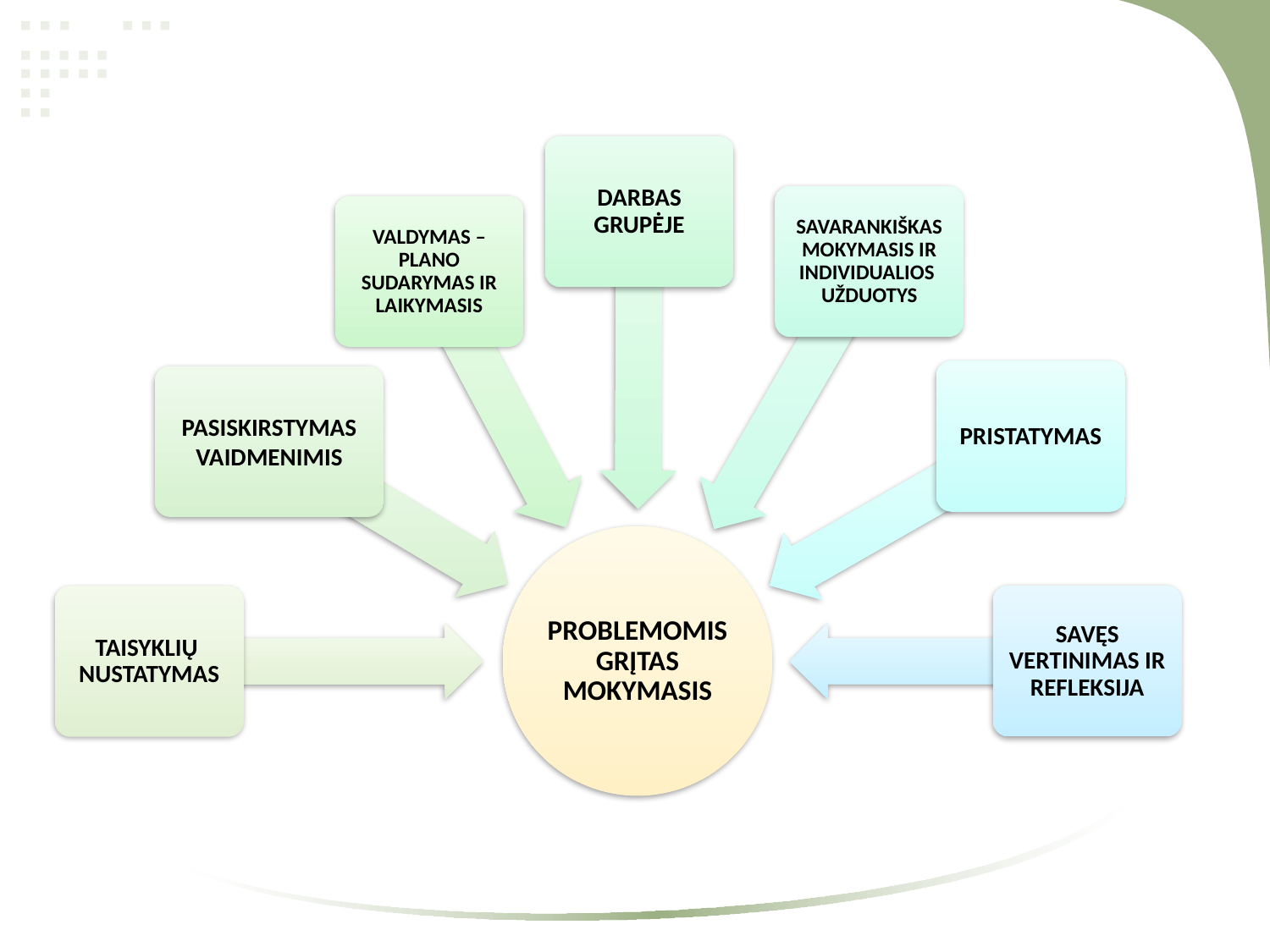

PROBLEMOMIS GRĮTAS MOKYMASIS
TAISYKLIŲ  NUSTATYMAS
PASISKIRSTYMAS VAIDMENIMIS
VALDYMAS – PLANO SUDARYMAS IR LAIKYMASIS
DARBAS GRUPĖJE
SAVARANKIŠKAS MOKYMASIS IR INDIVIDUALIOS  UŽDUOTYS
PRISTATYMAS
SAVĘS VERTINIMAS IR REFLEKSIJA